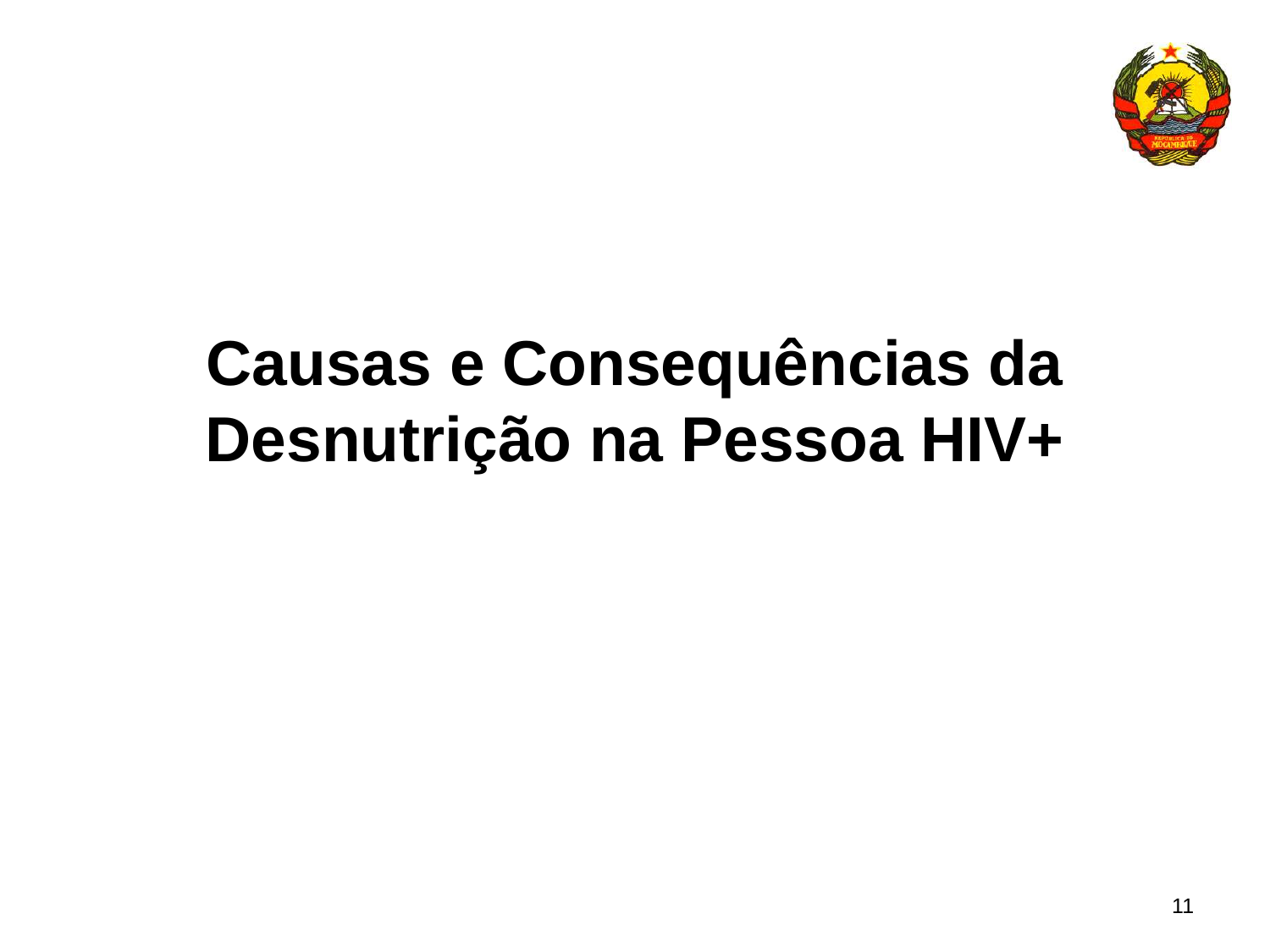

# Causas e Consequências da Desnutrição na Pessoa HIV+